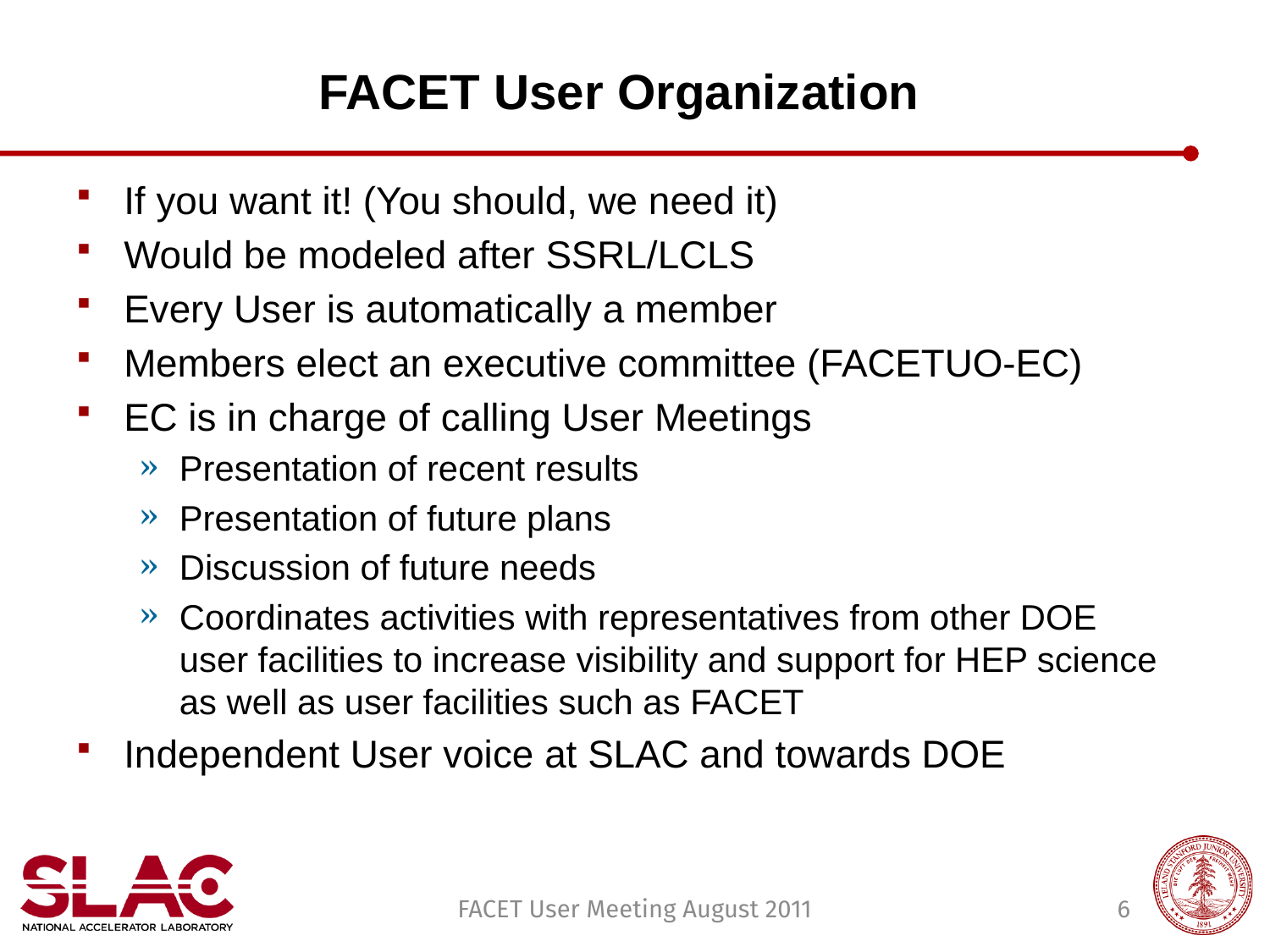

# FACET User Organization
If you want it! (You should, we need it)
Would be modeled after SSRL/LCLS
Every User is automatically a member
Members elect an executive committee (FACETUO-EC)
EC is in charge of calling User Meetings
Presentation of recent results
Presentation of future plans
Discussion of future needs
Coordinates activities with representatives from other DOE user facilities to increase visibility and support for HEP science as well as user facilities such as FACET
Independent User voice at SLAC and towards DOE
FACET User Meeting August 2011
6